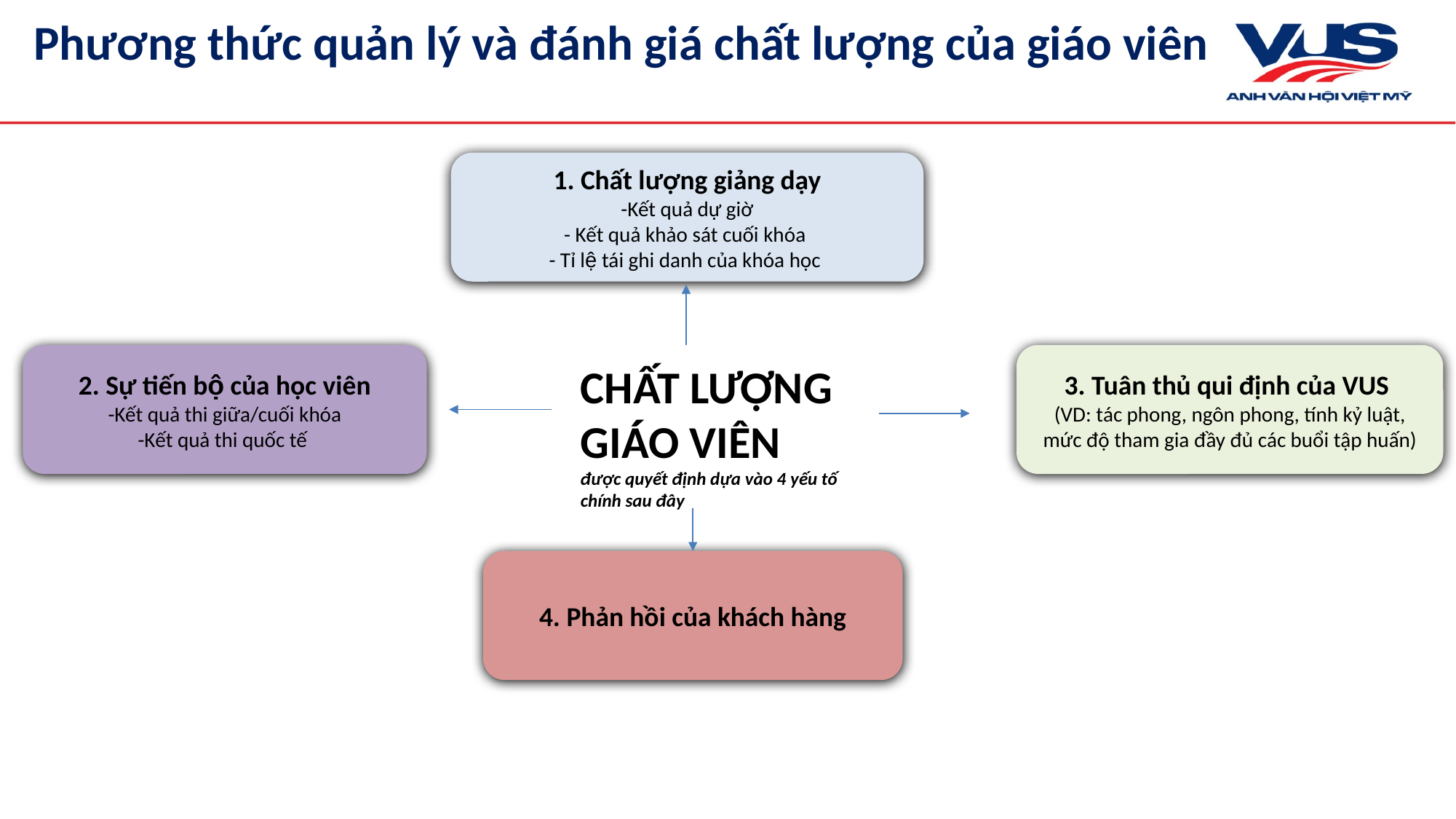

Phương thức quản lý và đánh giá chất lượng của giáo viên
1. Chất lượng giảng dạy
-Kết quả dự giờ
- Kết quả khảo sát cuối khóa
- Tỉ lệ tái ghi danh của khóa học
3. Tuân thủ qui định của VUS
(VD: tác phong, ngôn phong, tính kỷ luật, mức độ tham gia đầy đủ các buổi tập huấn)
2. Sự tiến bộ của học viên
-Kết quả thi giữa/cuối khóa
-Kết quả thi quốc tế
CHẤT LƯỢNG GIÁO VIÊN
được quyết định dựa vào 4 yếu tố chính sau đây
4. Phản hồi của khách hàng